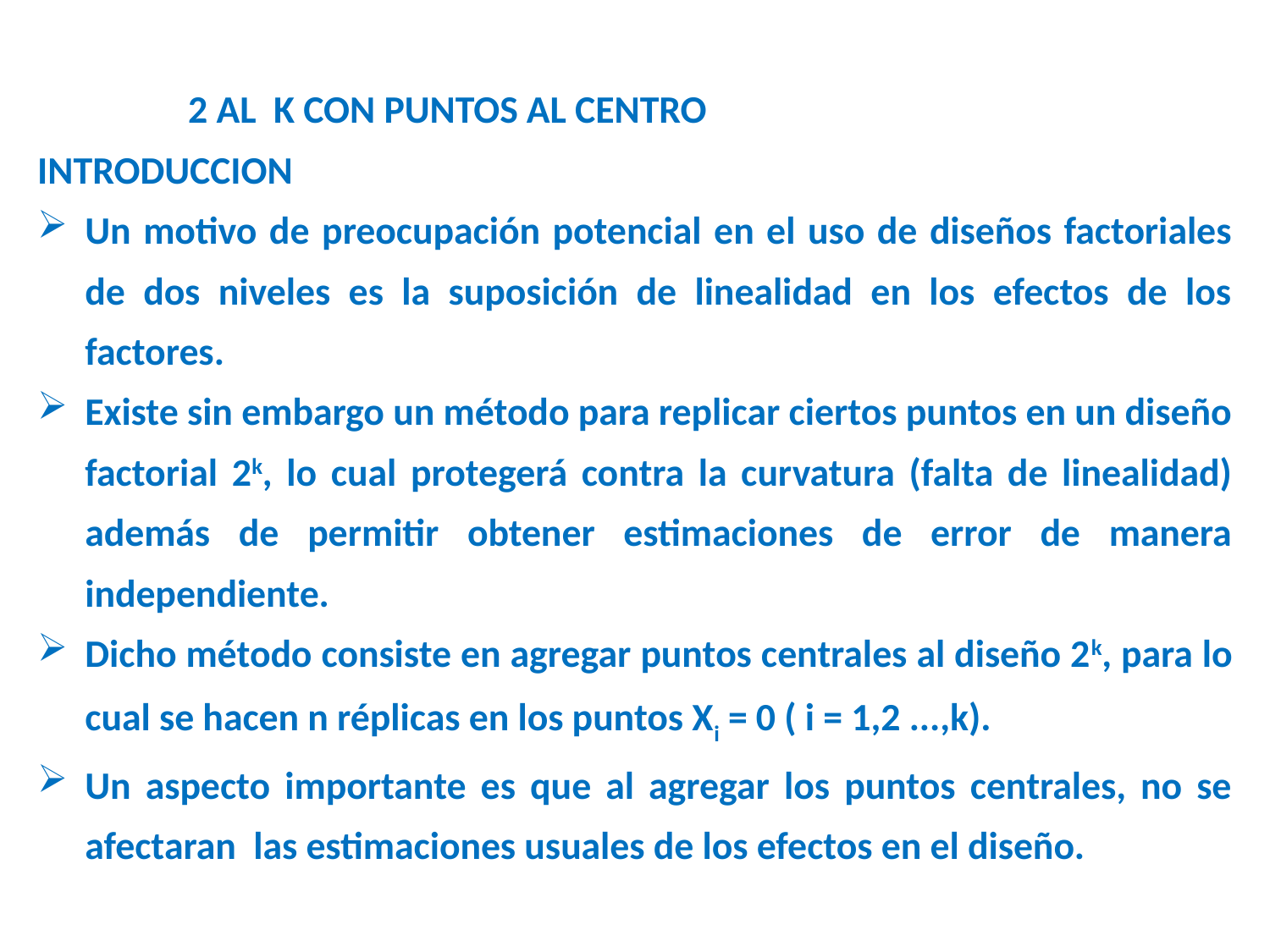

DISEÑOS 2 AL  K CON PUNTOS AL CENTRO
INTRODUCCION
Un motivo de preocupación potencial en el uso de diseños factoriales de dos niveles es la suposición de linealidad en los efectos de los factores.
Existe sin embargo un método para replicar ciertos puntos en un diseño factorial 2k, lo cual protegerá contra la curvatura (falta de linealidad) además de permitir obtener estimaciones de error de manera independiente.
Dicho método consiste en agregar puntos centrales al diseño 2k, para lo cual se hacen n réplicas en los puntos Xi = 0 ( i = 1,2 ...,k).
Un aspecto importante es que al agregar los puntos centrales, no se afectaran  las estimaciones usuales de los efectos en el diseño.